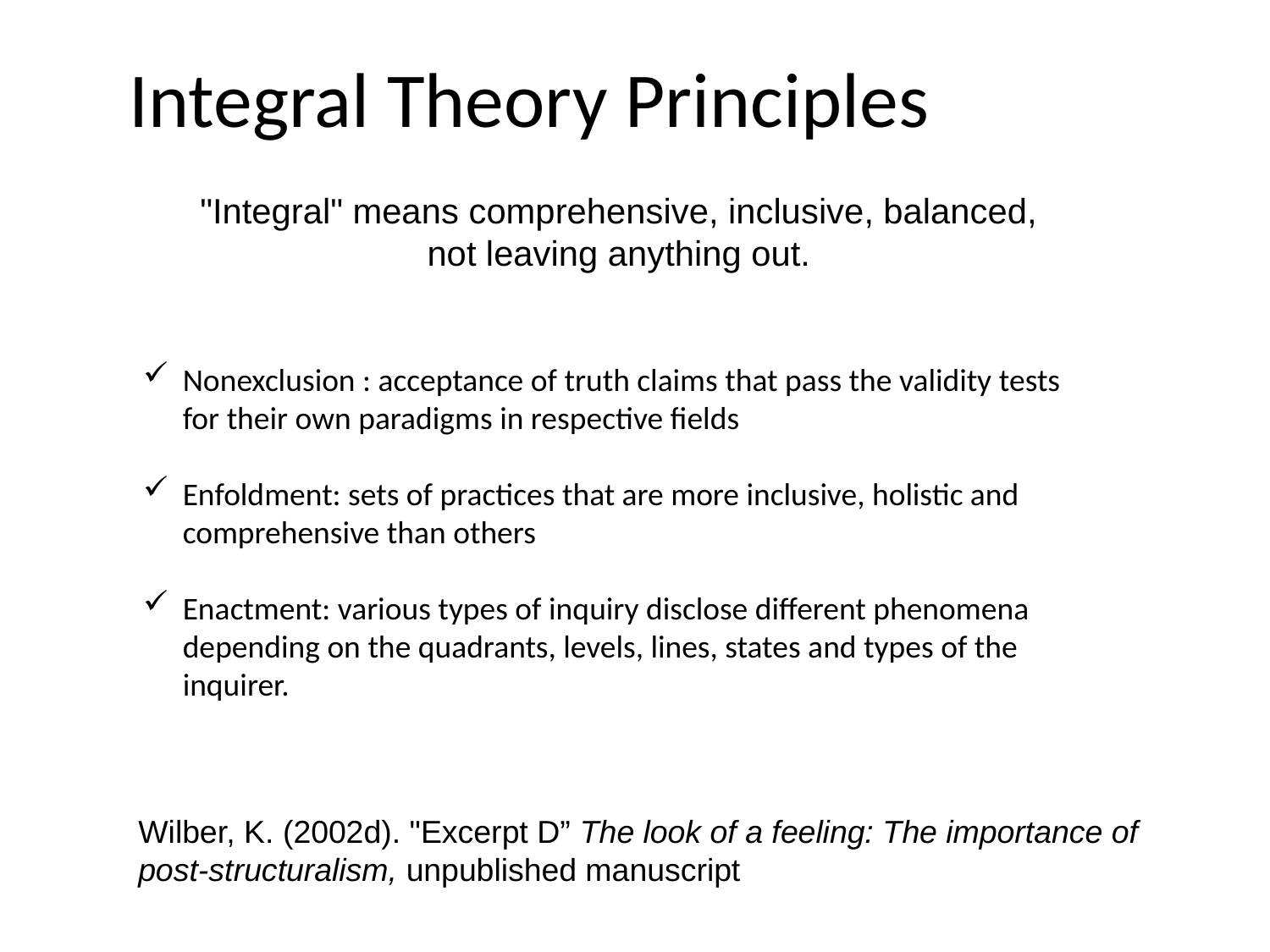

Integral Theory Principles
"Integral" means comprehensive, inclusive, balanced,
not leaving anything out.

Nonexclusion : acceptance of truth claims that pass the validity tests for their own paradigms in respective fields

Enfoldment: sets of practices that are more inclusive, holistic and comprehensive than others

Enactment: various types of inquiry disclose different phenomena depending on the quadrants, levels, lines, states and types of the inquirer.
Wilber, K. (2002d). "Excerpt D” The look of a feeling: The importance of
post-structuralism, unpublished manuscript